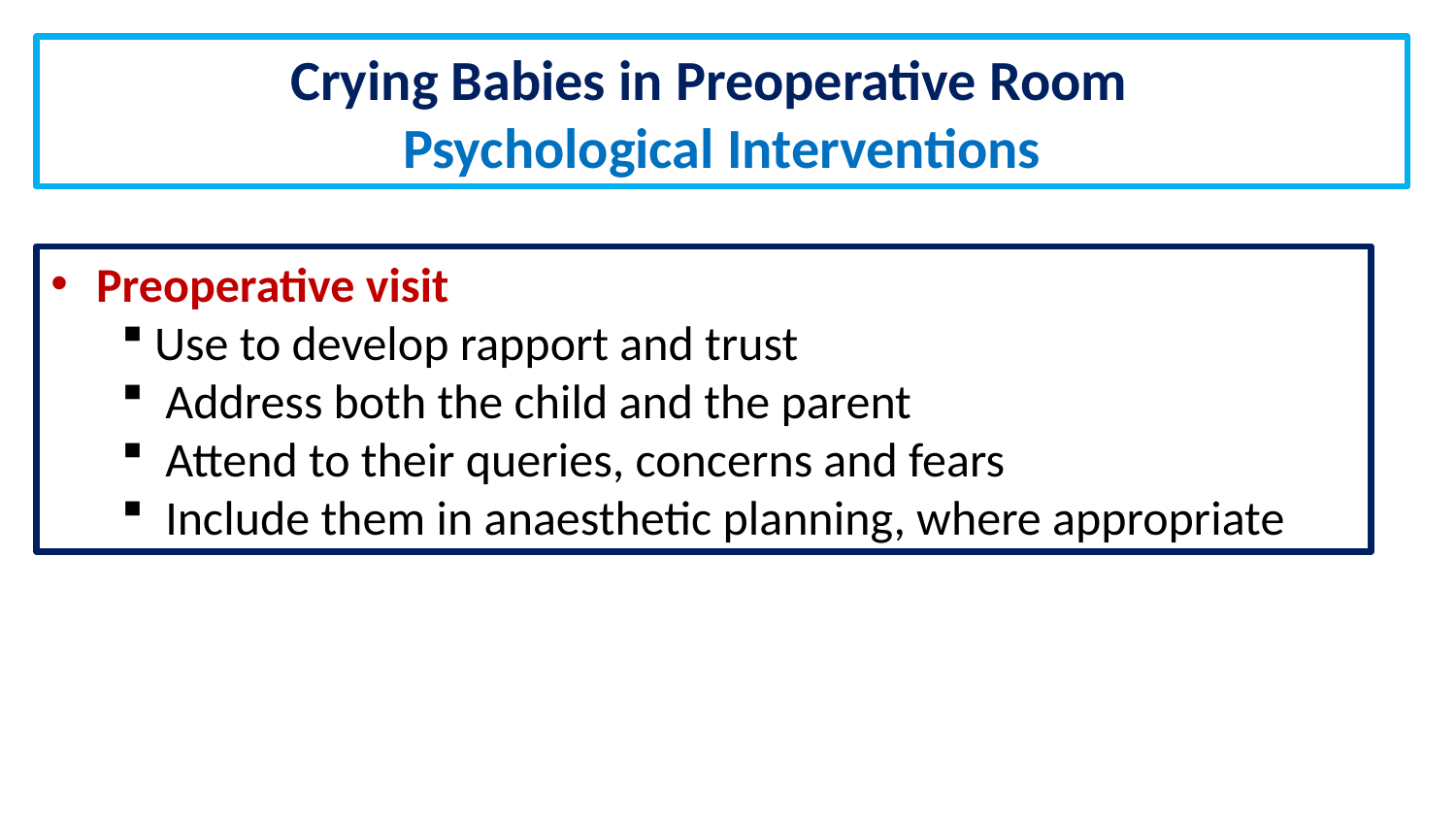

Crying Babies in Preoperative Room
Psychological Interventions
Preoperative visit
 Use to develop rapport and trust
  Address both the child and the parent
  Attend to their queries, concerns and fears
  Include them in anaesthetic planning, where appropriate